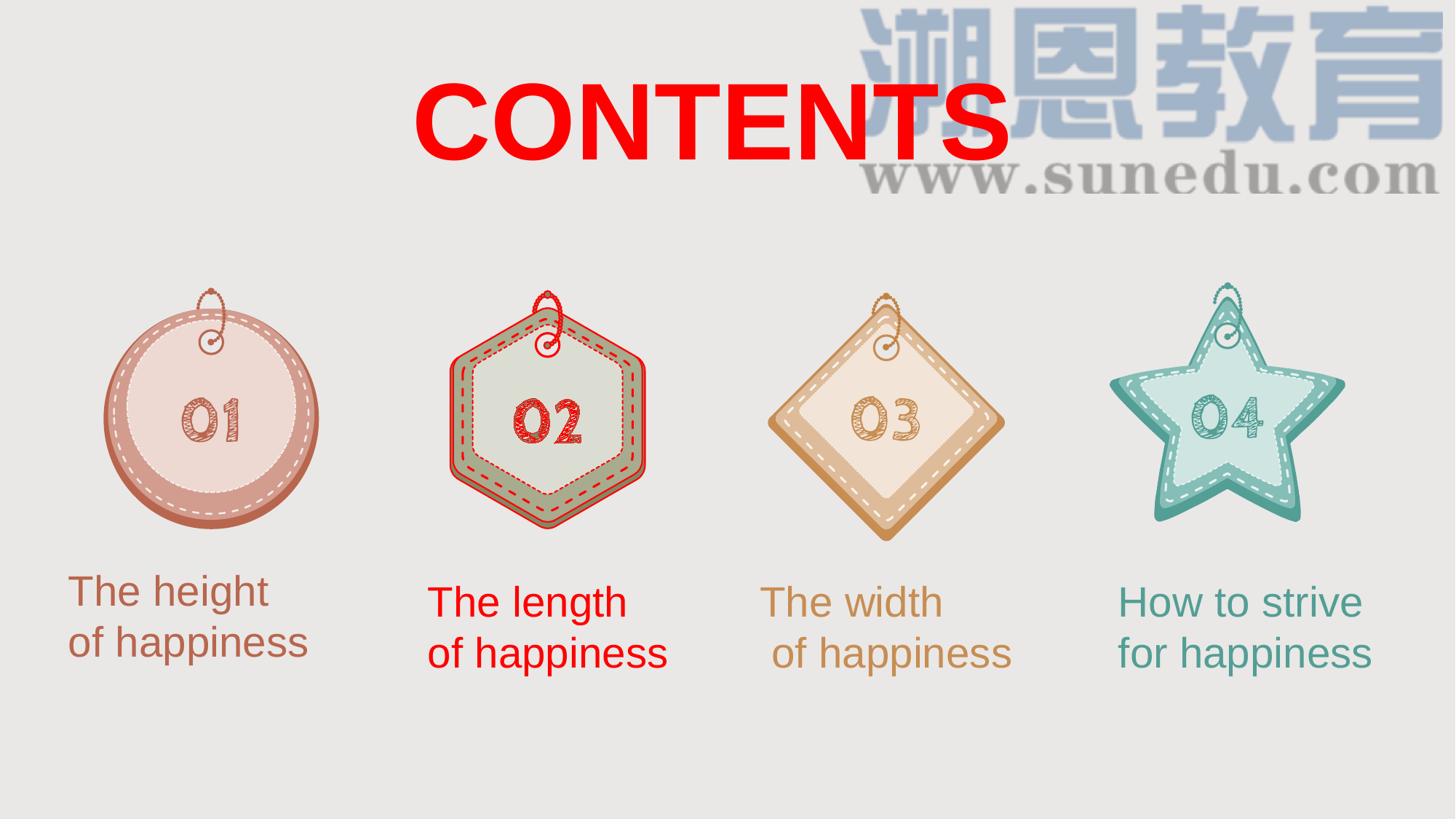

CONTENTS

The height
of happiness
The length
of happiness
The width
 of happiness
How to strive
for happiness